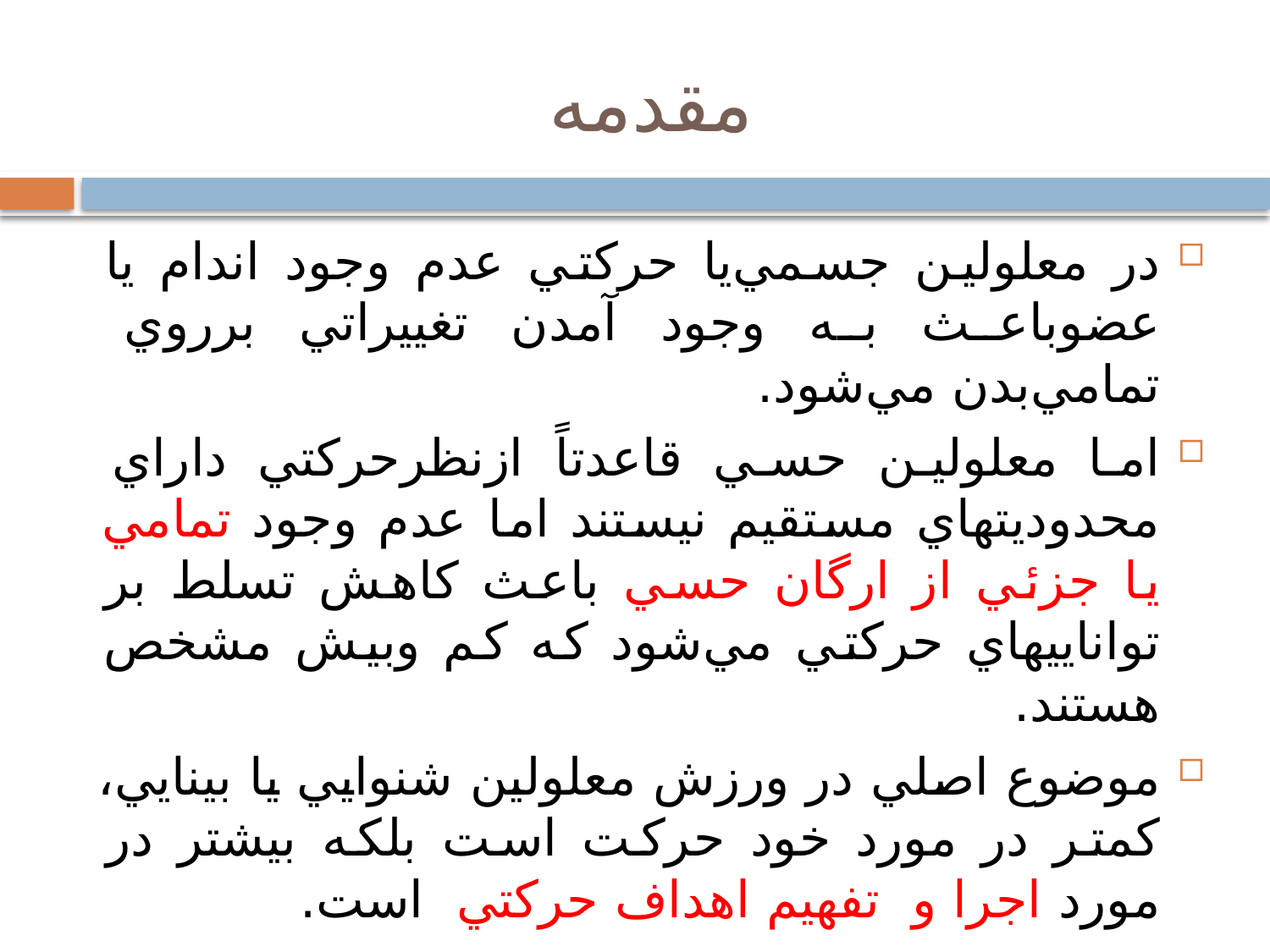

# مقدمه
در معلولين جسمي‌يا حركتي عدم وجود اندام يا عضوباعث به وجود آمدن تغييراتي برروي تمامي‌بدن مي‌شود.
اما معلولين حسي قاعدتاً ازنظرحركتي داراي محدوديتهاي مستقيم نيستند اما عدم وجود تمامي ‌يا جزئي از ارگان حسي باعث كاهش تسلط بر تواناييهاي حركتي مي‌شود كه كم وبيش مشخص هستند.
موضوع اصلي در ورزش معلولين شنوايي يا بينايي، كمتر در مورد خود حركت است بلكه بيشتر در مورد اجرا و  تفهيم اهداف حركتي  است.